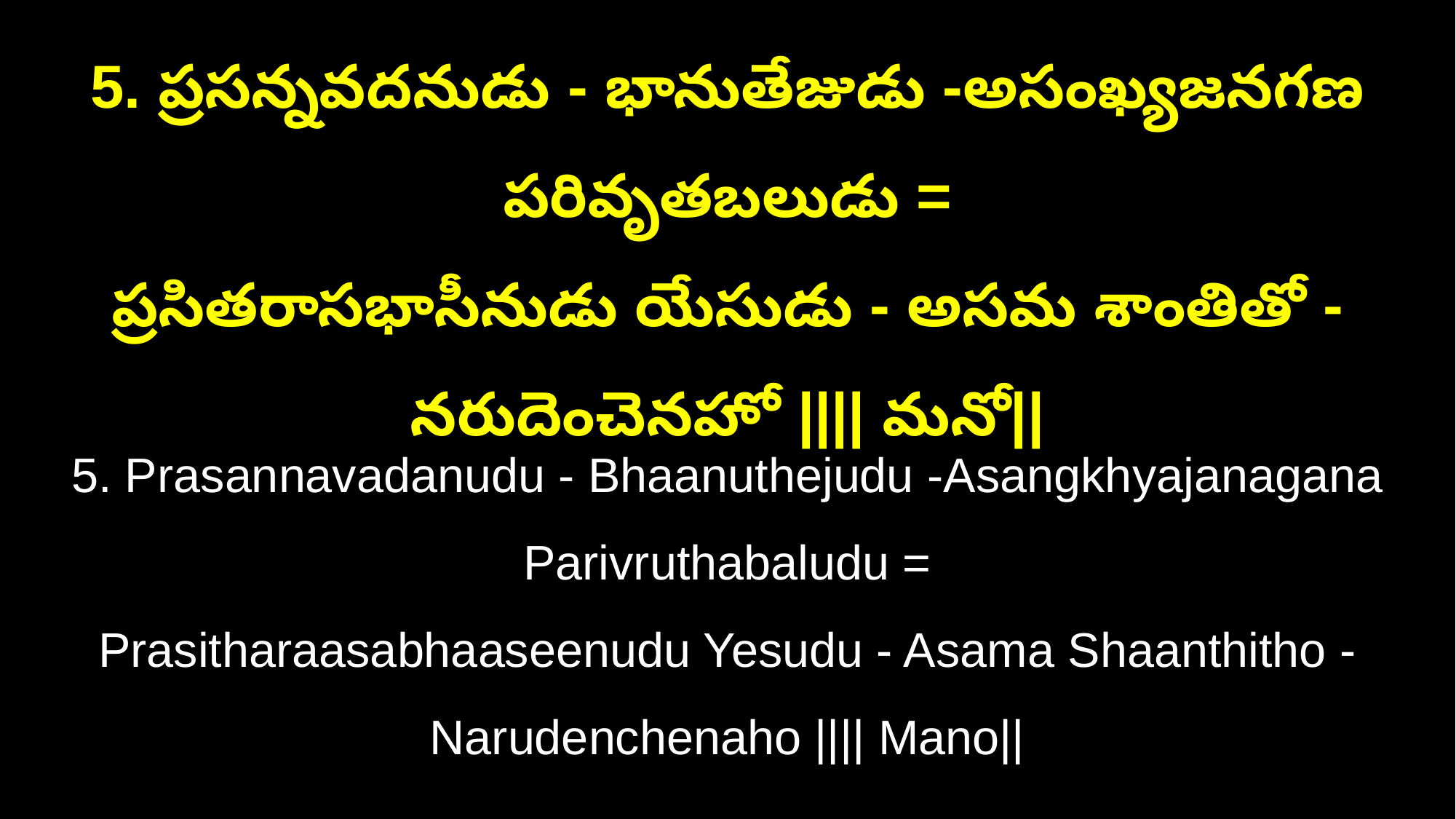

5. ప్రసన్నవదనుడు - భానుతేజుడు -అసంఖ్యజనగణ పరివృతబలుడు =
ప్రసితరాసభాసీనుడు యేసుడు - అసమ శాంతితో - నరుదెంచెనహో |||| మనో||
5. Prasannavadanudu - Bhaanuthejudu -Asangkhyajanagana Parivruthabaludu =
Prasitharaasabhaaseenudu Yesudu - Asama Shaanthitho - Narudenchenaho |||| Mano||